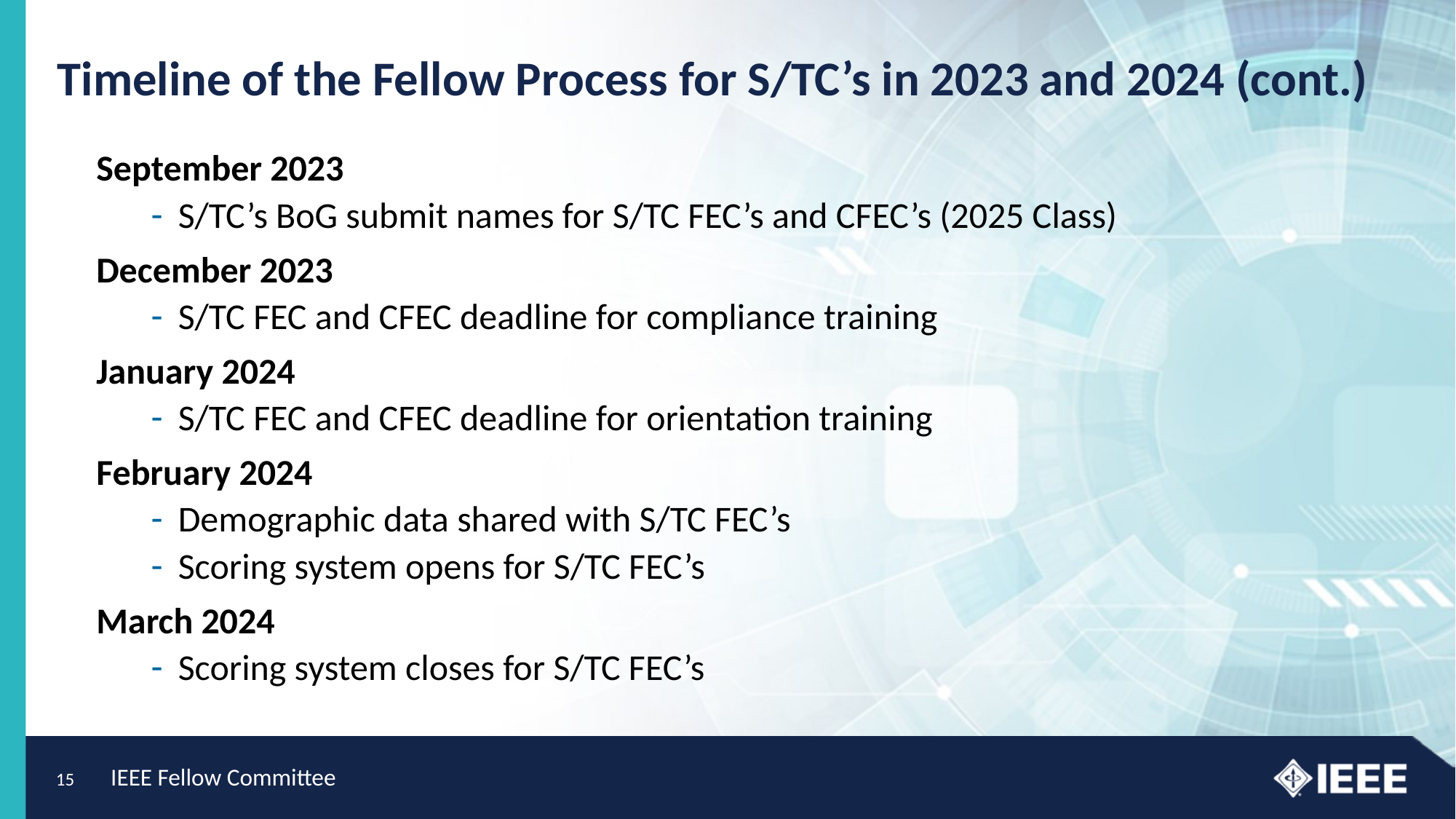

# Timeline of the Fellow Process for S/TC’s in 2023 and 2024 (cont.)
September 2023
S/TC’s BoG submit names for S/TC FEC’s and CFEC’s (2025 Class)
December 2023
S/TC FEC and CFEC deadline for compliance training
January 2024
S/TC FEC and CFEC deadline for orientation training
February 2024
Demographic data shared with S/TC FEC’s
Scoring system opens for S/TC FEC’s
March 2024
Scoring system closes for S/TC FEC’s

15